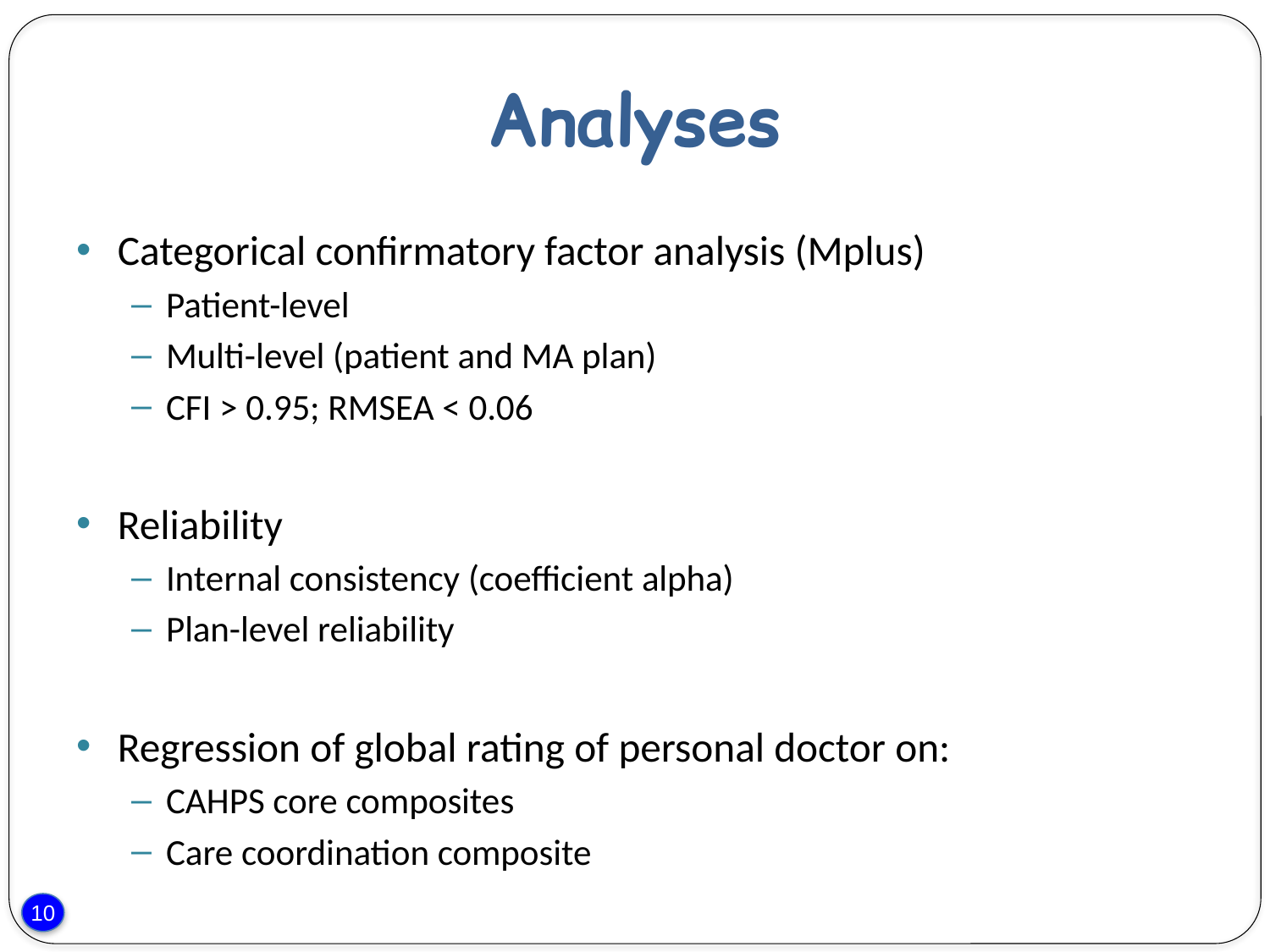

# Analyses
Categorical confirmatory factor analysis (Mplus)
Patient-level
Multi-level (patient and MA plan)
CFI > 0.95; RMSEA < 0.06

Reliability
Internal consistency (coefficient alpha)
Plan-level reliability

Regression of global rating of personal doctor on:
CAHPS core composites
Care coordination composite